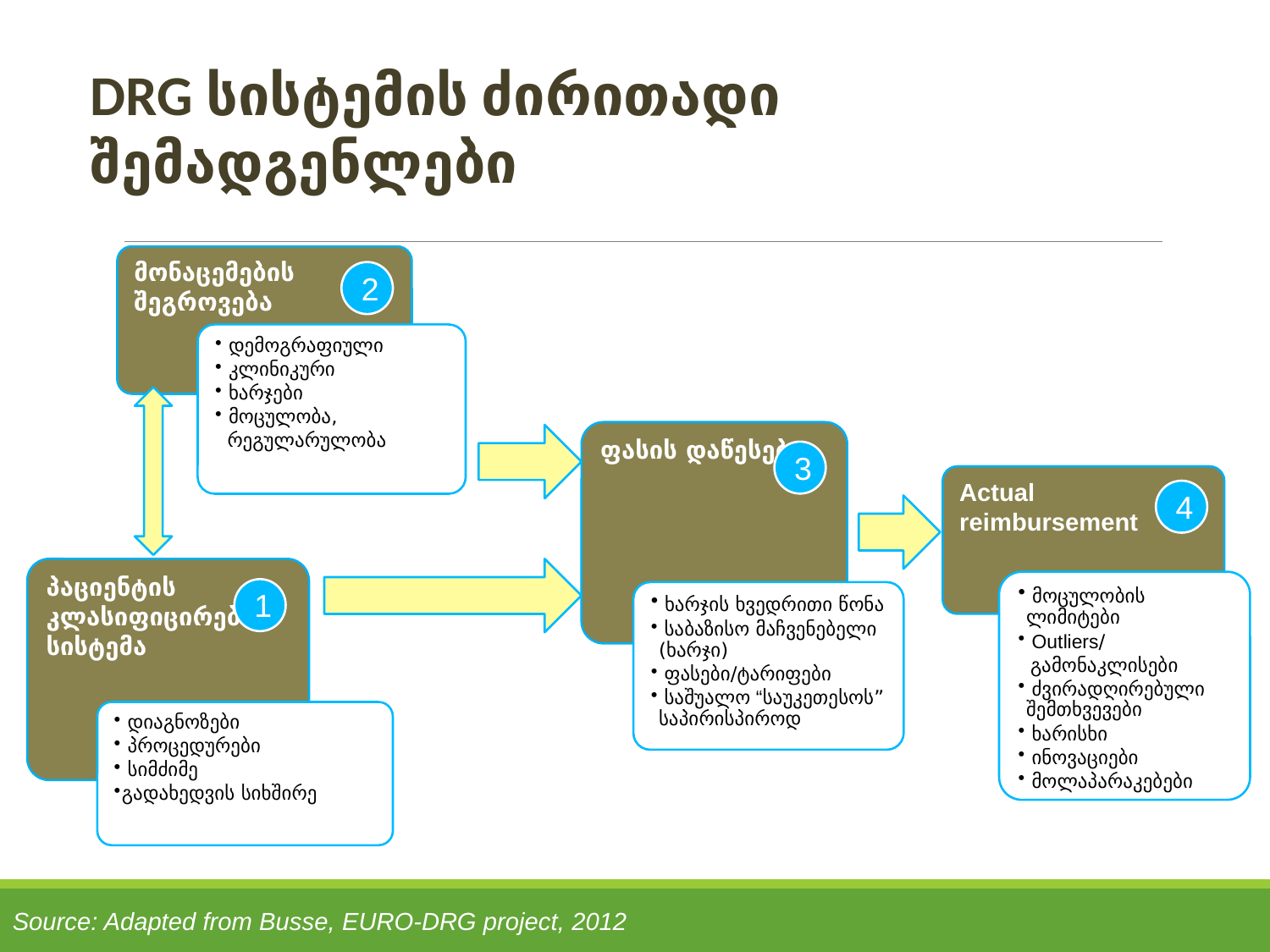

DRG სისტემის ძირითადი შემადგენლები
მონაცემების შეგროვება
2
 დემოგრაფიული
 კლინიკური
 ხარჯები
 მოცულობა,
  რეგულარულობა
ფასის დაწესება

3
Actual reimbursement
4

პაციენტის კლასიფიცირების სისტემა

 მოცულობის ლიმიტები
 Outliers/
  გამონაკლისები
 ძვირადღირებული შემთხვევები
 ხარისხი
 ინოვაციები
 მოლაპარაკებები

1
 ხარჯის ხვედრითი წონა
 საბაზისო მაჩვენებელი (ხარჯი)
 ფასები/ტარიფები
 საშუალო “საუკეთესოს” საპირისპიროდ

 დიაგნოზები
 პროცედურები
 სიმძიმე
გადახედვის სიხშირე

Source: Adapted from Busse, EURO-DRG project, 2012